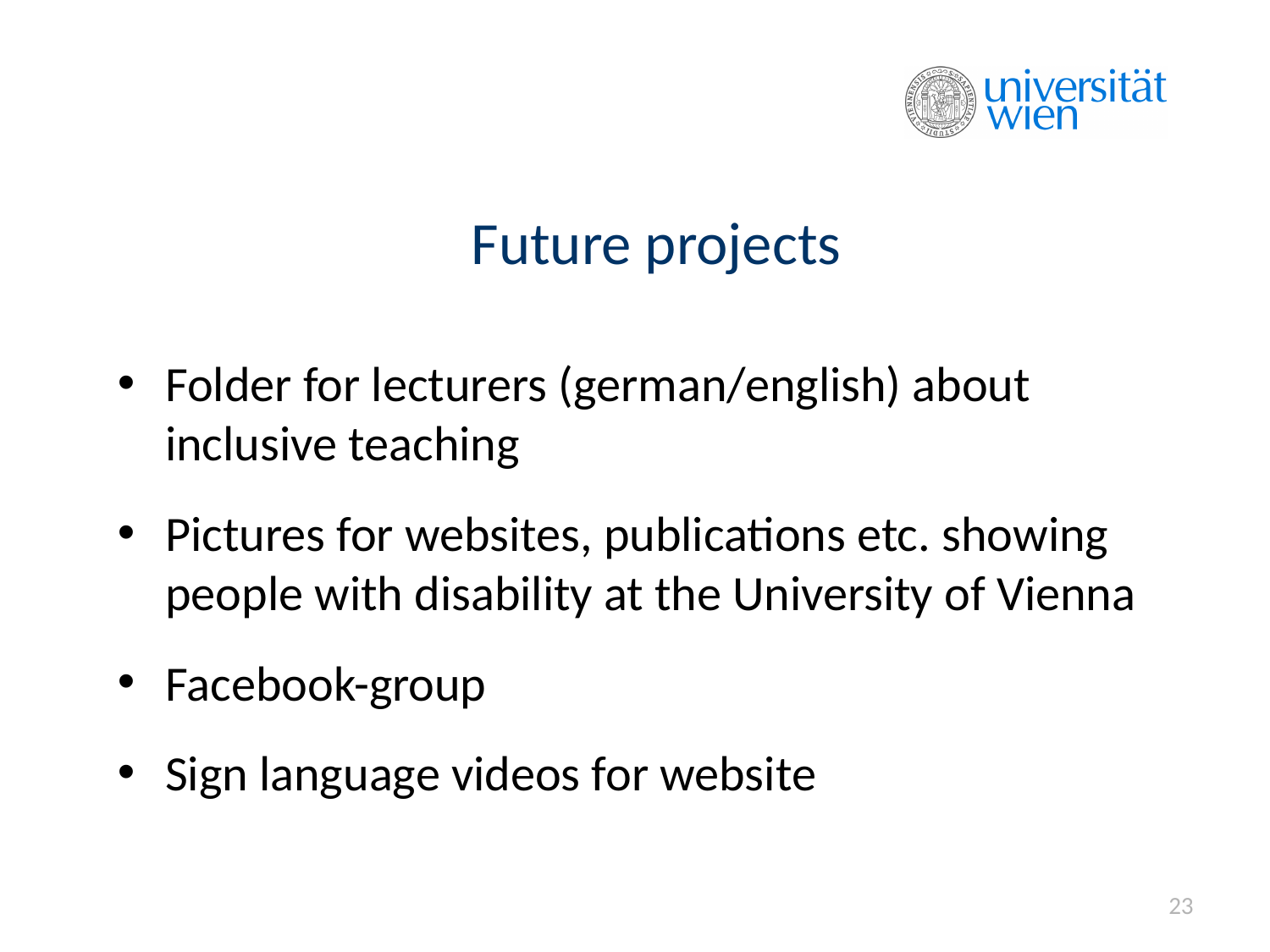

# Future projects
Folder for lecturers (german/english) about inclusive teaching
Pictures for websites, publications etc. showing people with disability at the University of Vienna
Facebook-group
Sign language videos for website
23